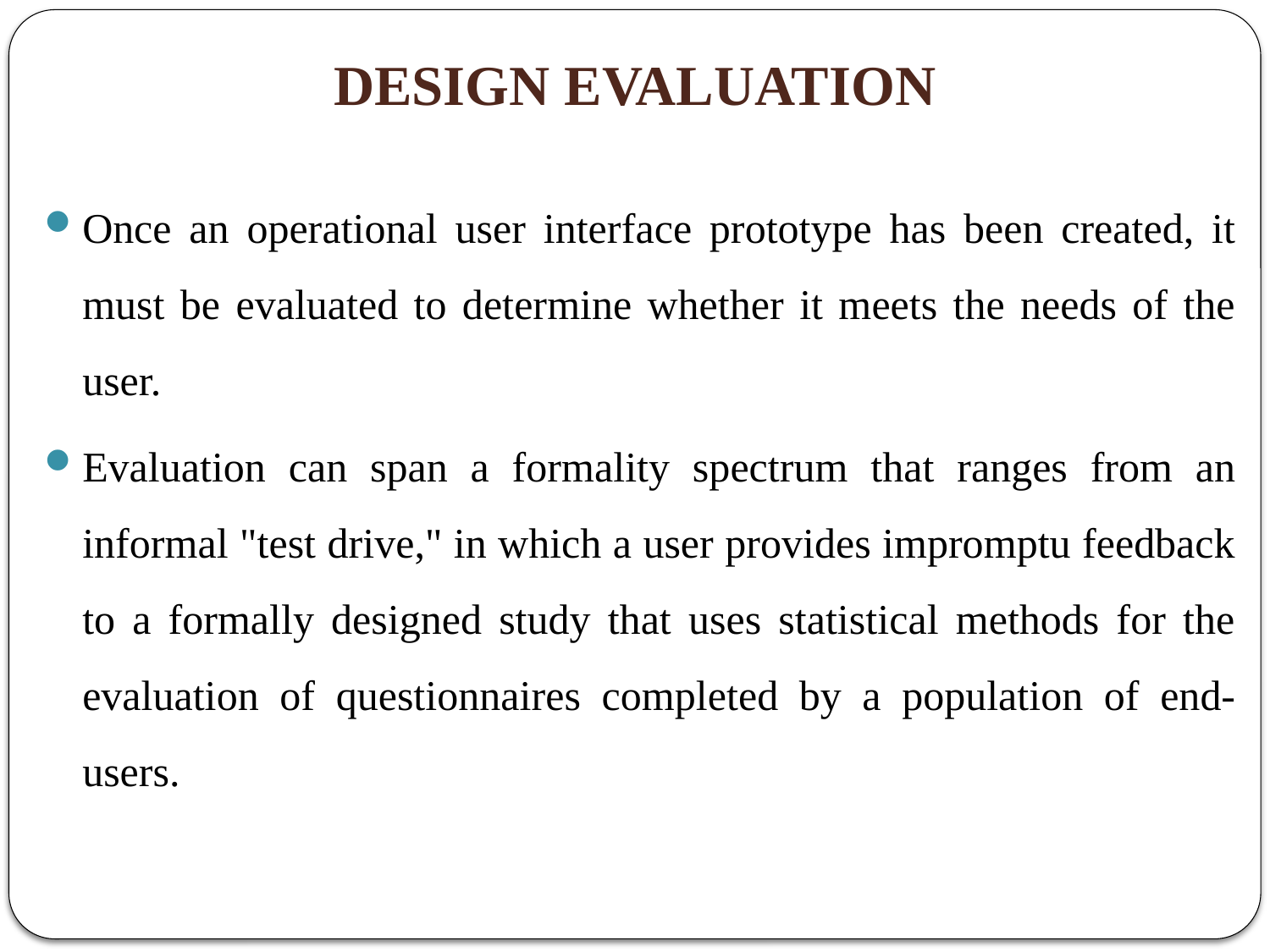

# DESIGN EVALUATION
Once an operational user interface prototype has been created, it must be evaluated to determine whether it meets the needs of the user.
Evaluation can span a formality spectrum that ranges from an informal "test drive," in which a user provides impromptu feedback to a formally designed study that uses statistical methods for the evaluation of questionnaires completed by a population of end-users.